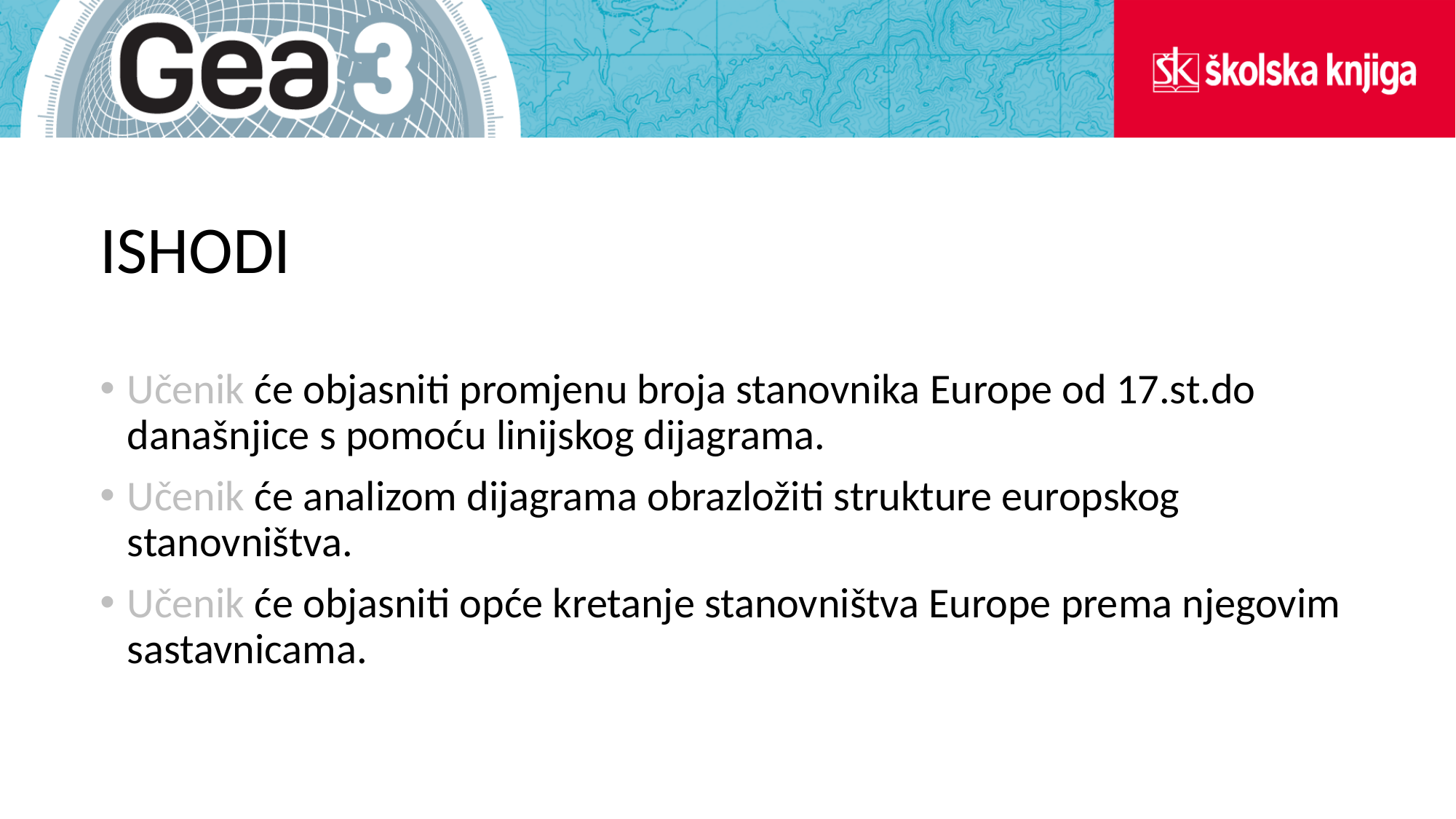

# ISHODI
Učenik će objasniti promjenu broja stanovnika Europe od 17.st.do današnjice s pomoću linijskog dijagrama.
Učenik će analizom dijagrama obrazložiti strukture europskog stanovništva.
Učenik će objasniti opće kretanje stanovništva Europe prema njegovim sastavnicama.